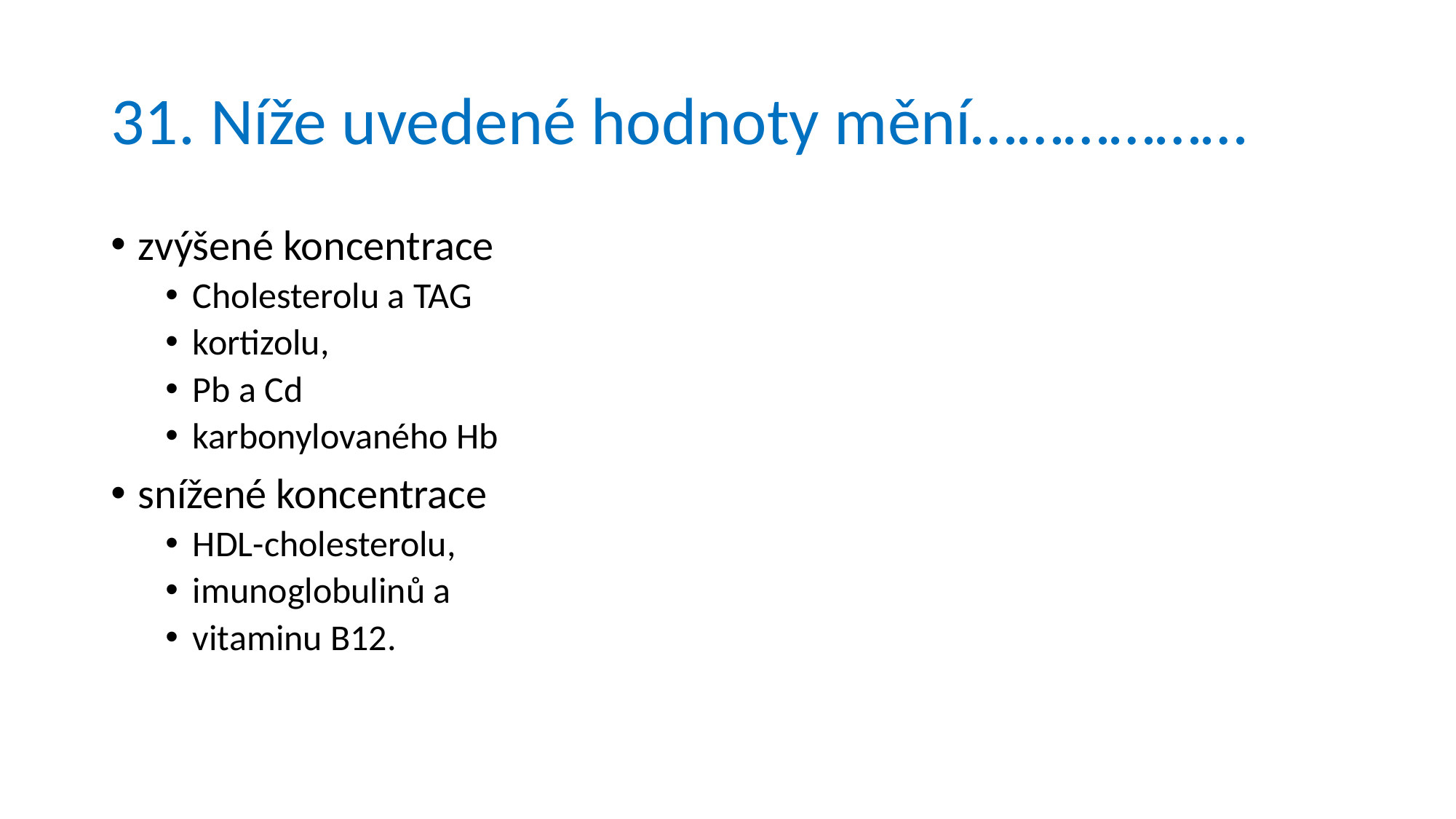

# 31. Níže uvedené hodnoty mění………………
zvýšené koncentrace
Cholesterolu a TAG
kortizolu,
Pb a Cd
karbonylovaného Hb
snížené koncentrace
HDL-cholesterolu,
imunoglobulinů a
vitaminu B12.